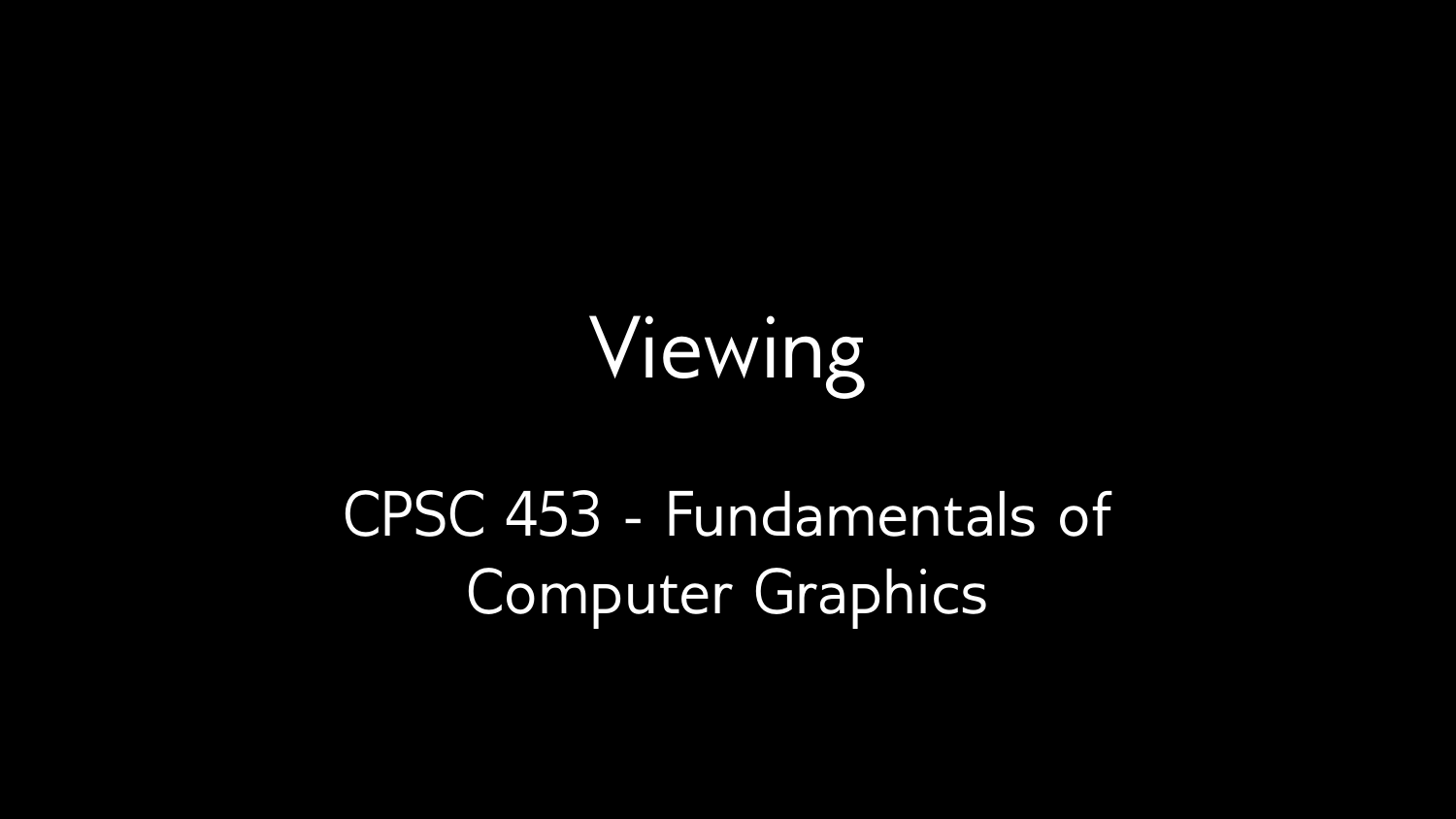

# Viewing
CPSC 453 - Fundamentals of Computer Graphics